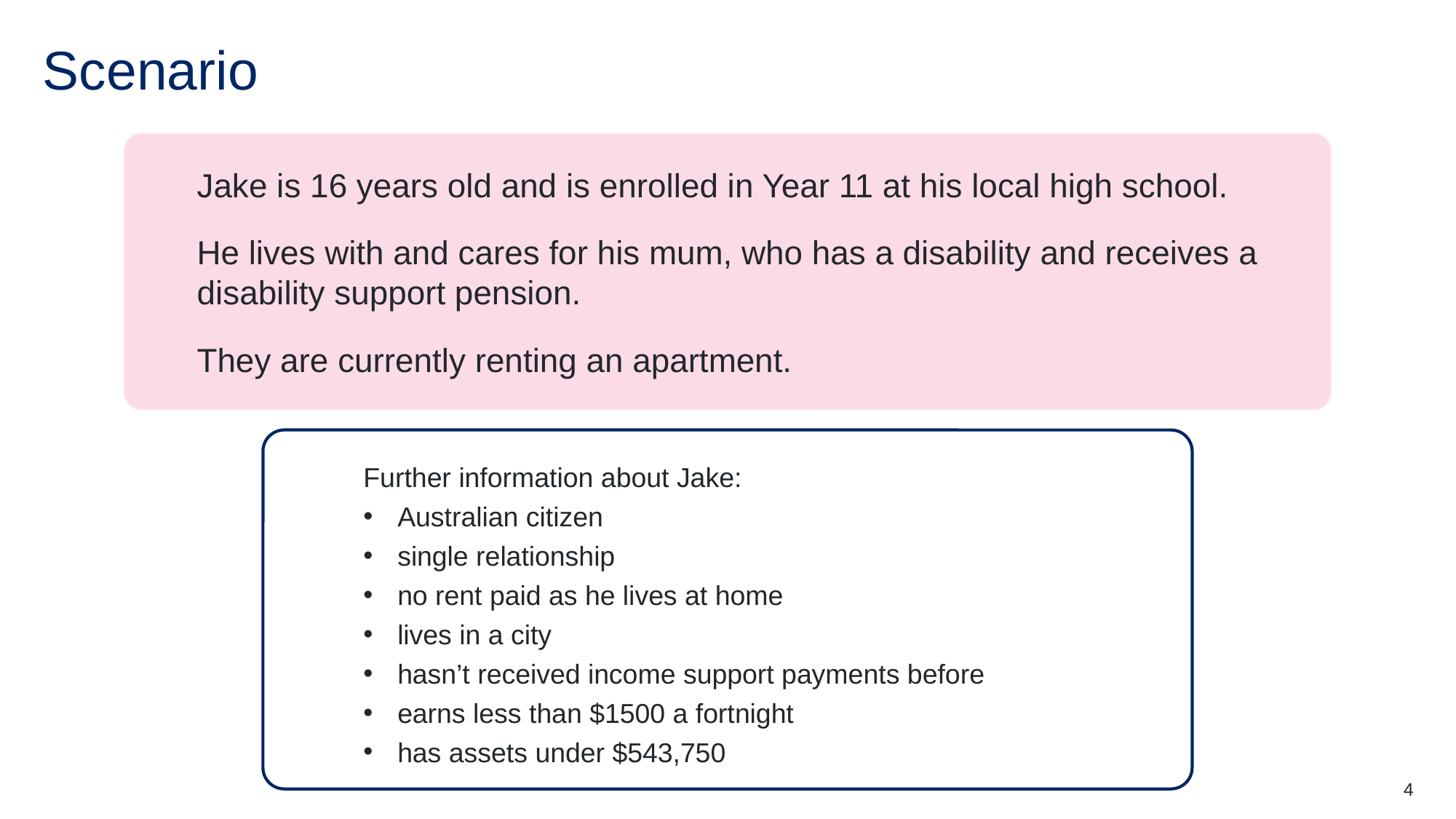

# Scenario
Jake is 16 years old and is enrolled in Year 11 at his local high school.
He lives with and cares for his mum, who has a disability and receives a disability support pension.
They are currently renting an apartment.
Further information about Jake:
Australian citizen
single relationship
no rent paid as he lives at home
lives in a city
hasn’t received income support payments before
earns less than $1500 a fortnight
has assets under $543,750

4